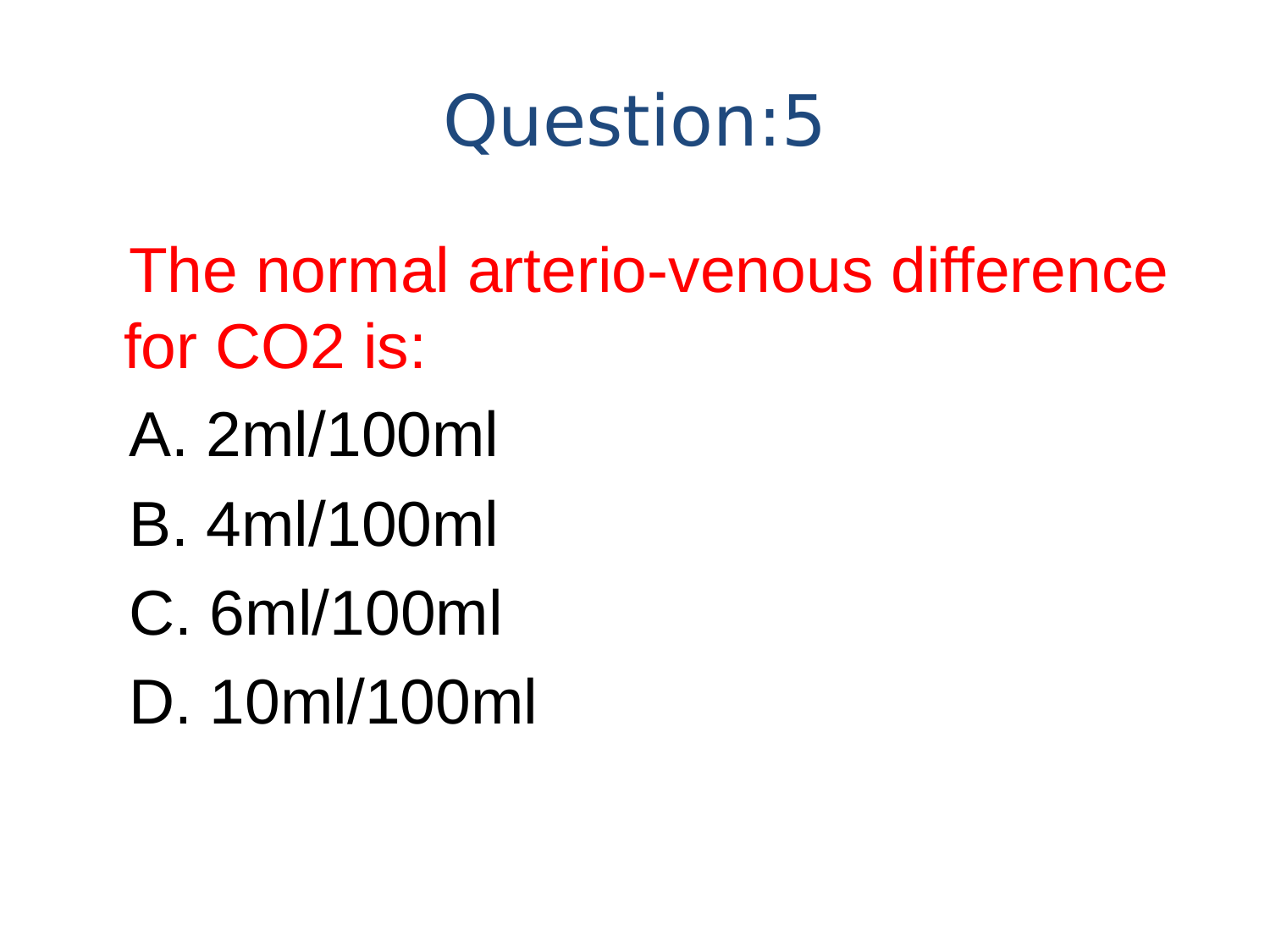

# Question:5
   The normal arterio-venous difference for CO2 is:
   A. 2ml/100ml
   B. 4ml/100ml
   C. 6ml/100ml
   D. 10ml/100ml